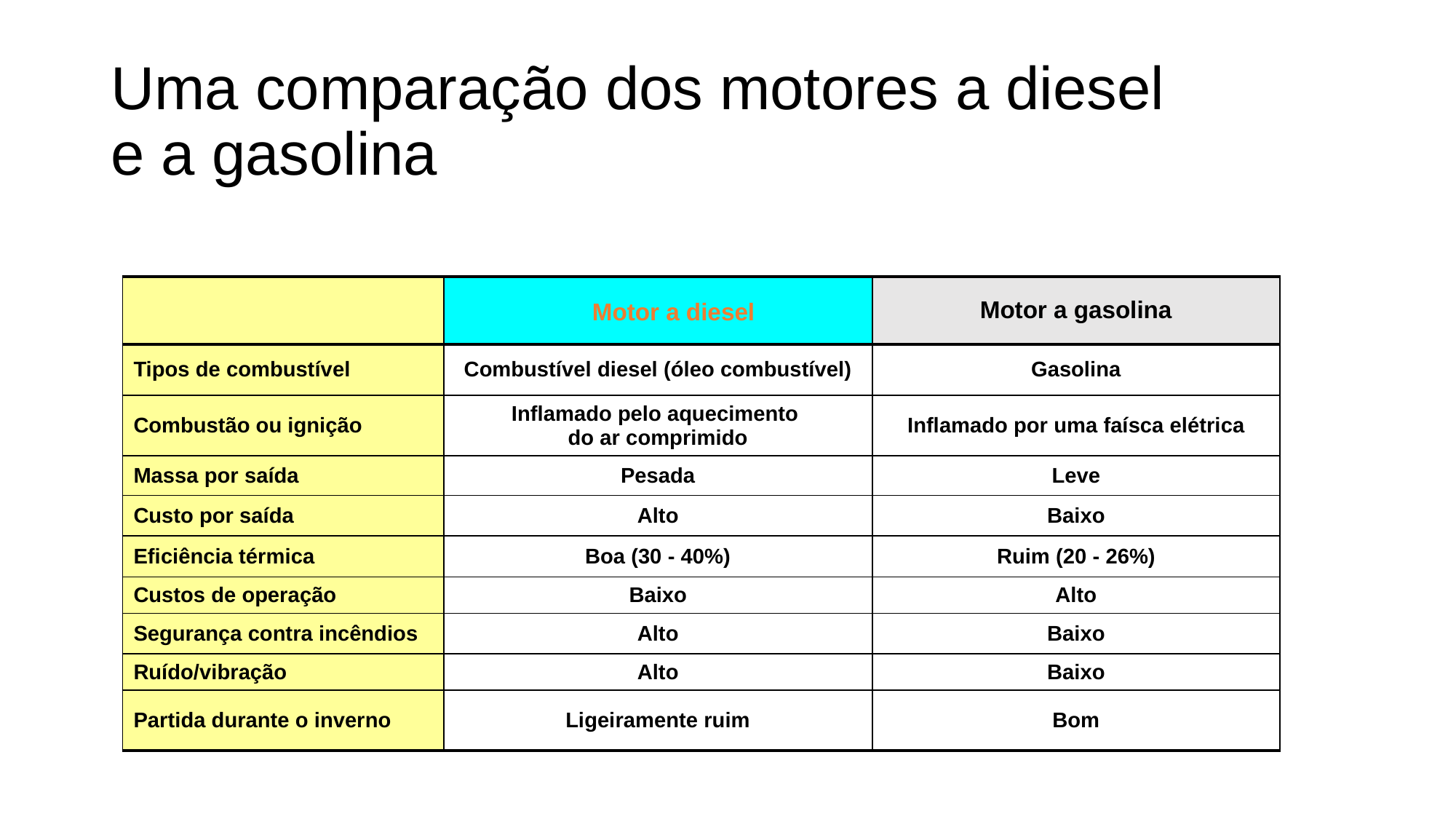

# Uma comparação dos motores a diesel e a gasolina
|  | Motor a diesel | Motor a gasolina |
| --- | --- | --- |
| Tipos de combustível | Combustível diesel (óleo combustível) | Gasolina |
| Combustão ou ignição | Inflamado pelo aquecimento do ar comprimido | Inflamado por uma faísca elétrica |
| Massa por saída | Pesada | Leve |
| Custo por saída | Alto | Baixo |
| Eficiência térmica | Boa (30 - 40%) | Ruim (20 - 26%) |
| Custos de operação | Baixo | Alto |
| Segurança contra incêndios | Alto | Baixo |
| Ruído/vibração | Alto | Baixo |
| Partida durante o inverno | Ligeiramente ruim | Bom |